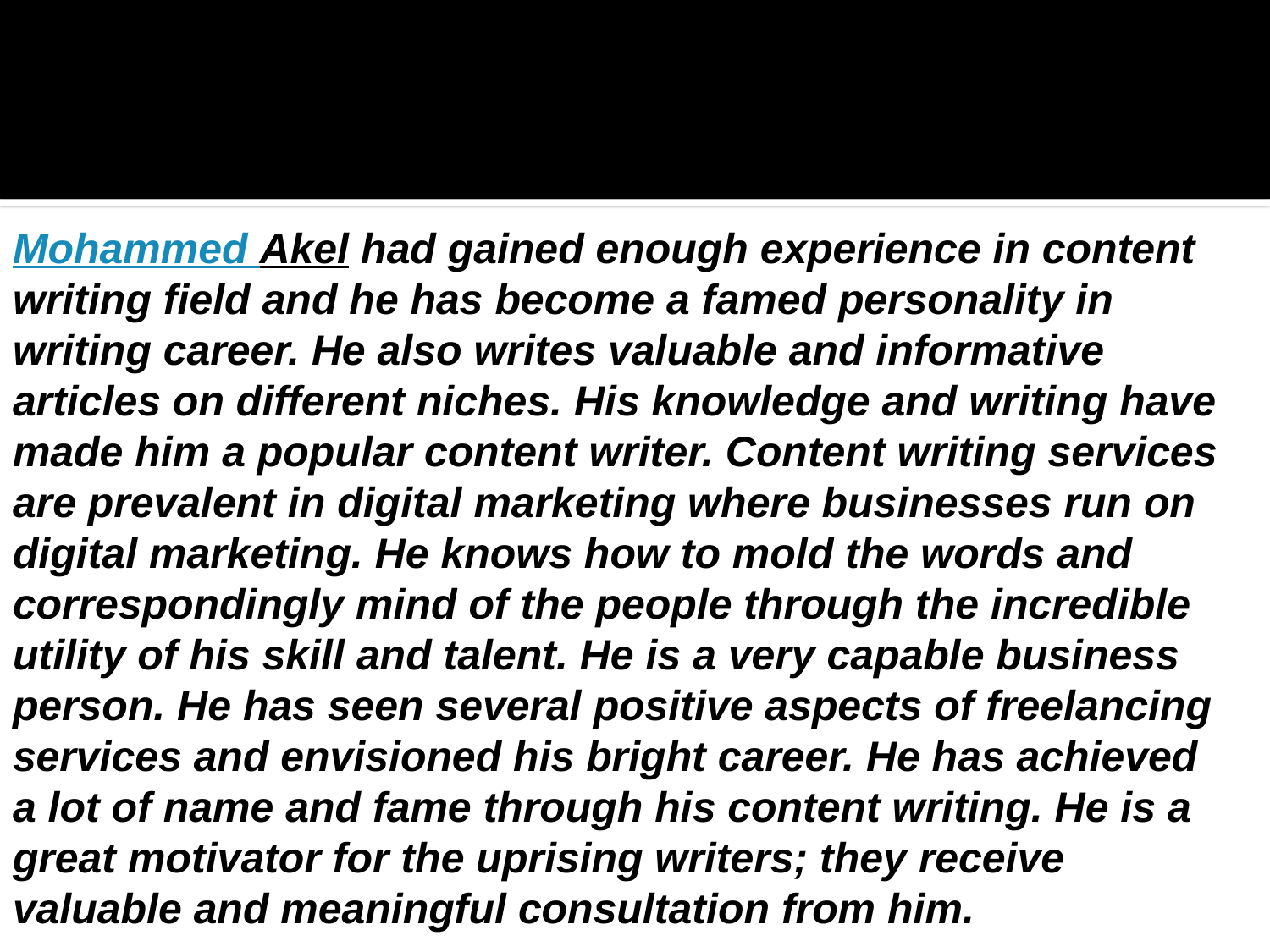

# Mohammed Akel had gained enough experience in content writing field and he has become a famed personality in writing career. He also writes valuable and informative articles on different niches. His knowledge and writing have made him a popular content writer. Content writing services are prevalent in digital marketing where businesses run on digital marketing. He knows how to mold the words and correspondingly mind of the people through the incredible utility of his skill and talent. He is a very capable business person. He has seen several positive aspects of freelancing services and envisioned his bright career. He has achieved a lot of name and fame through his content writing. He is a great motivator for the uprising writers; they receive valuable and meaningful consultation from him.